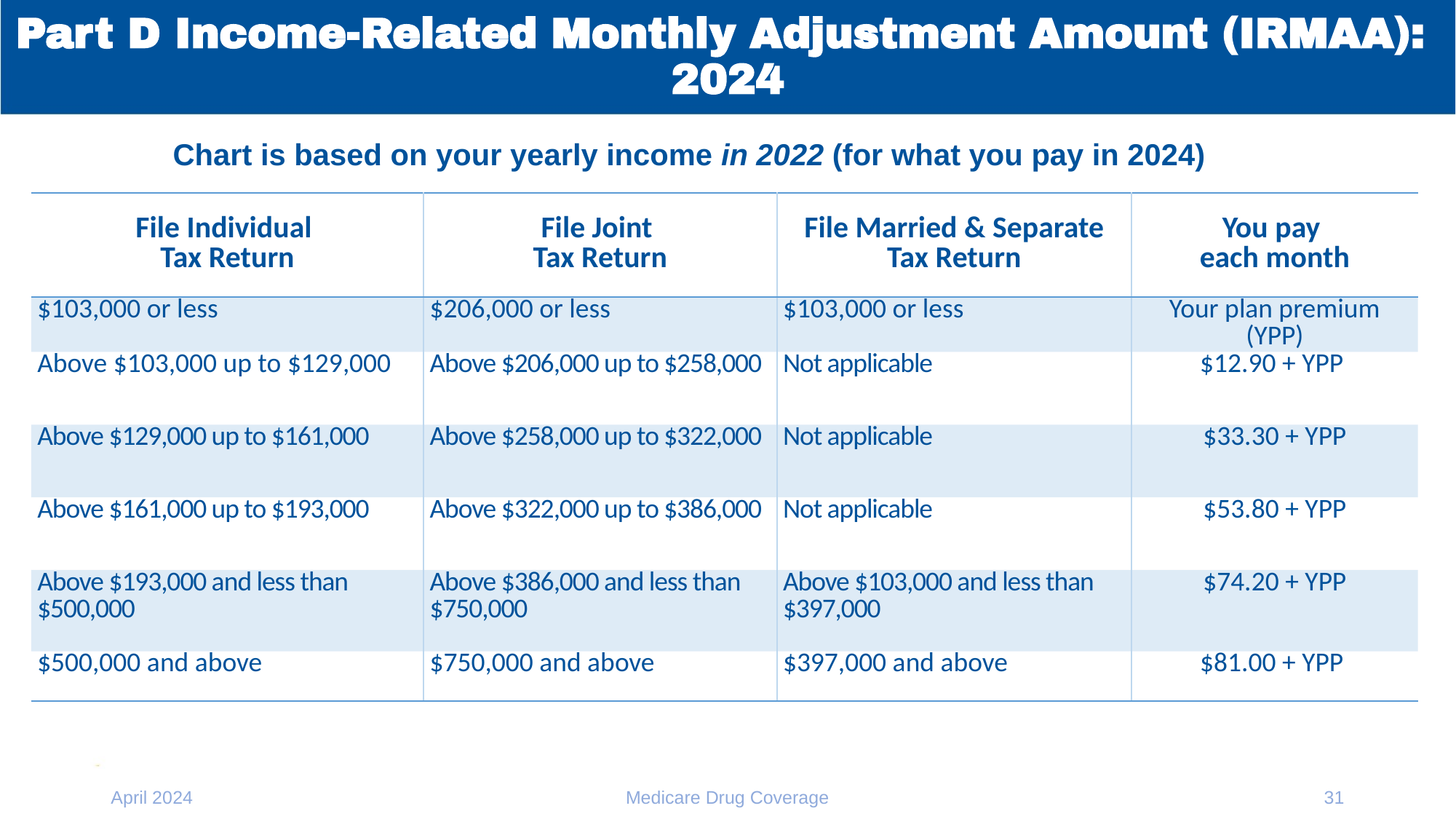

# Part D Income-Related Monthly Adjustment Amount (IRMAA): 2024
Chart is based on your yearly income in 2022 (for what you pay in 2024)
| File Individual Tax Return | File Joint Tax Return | File Married & Separate Tax Return | You pay each month |
| --- | --- | --- | --- |
| $103,000 or less | $206,000 or less | $103,000 or less | Your plan premium (YPP) |
| Above $103,000 up to $129,000 | Above $206,000 up to $258,000 | Not applicable | $12.90 + YPP |
| Above $129,000 up to $161,000 | Above $258,000 up to $322,000 | Not applicable | $33.30 + YPP |
| Above $161,000 up to $193,000 | Above $322,000 up to $386,000 | Not applicable | $53.80 + YPP |
| Above $193,000 and less than $500,000 | Above $386,000 and less than $750,000 | Above $103,000 and less than $397,000 | $74.20 + YPP |
| $500,000 and above | $750,000 and above | $397,000 and above | $81.00 + YPP |
April 2024
Medicare Drug Coverage
31